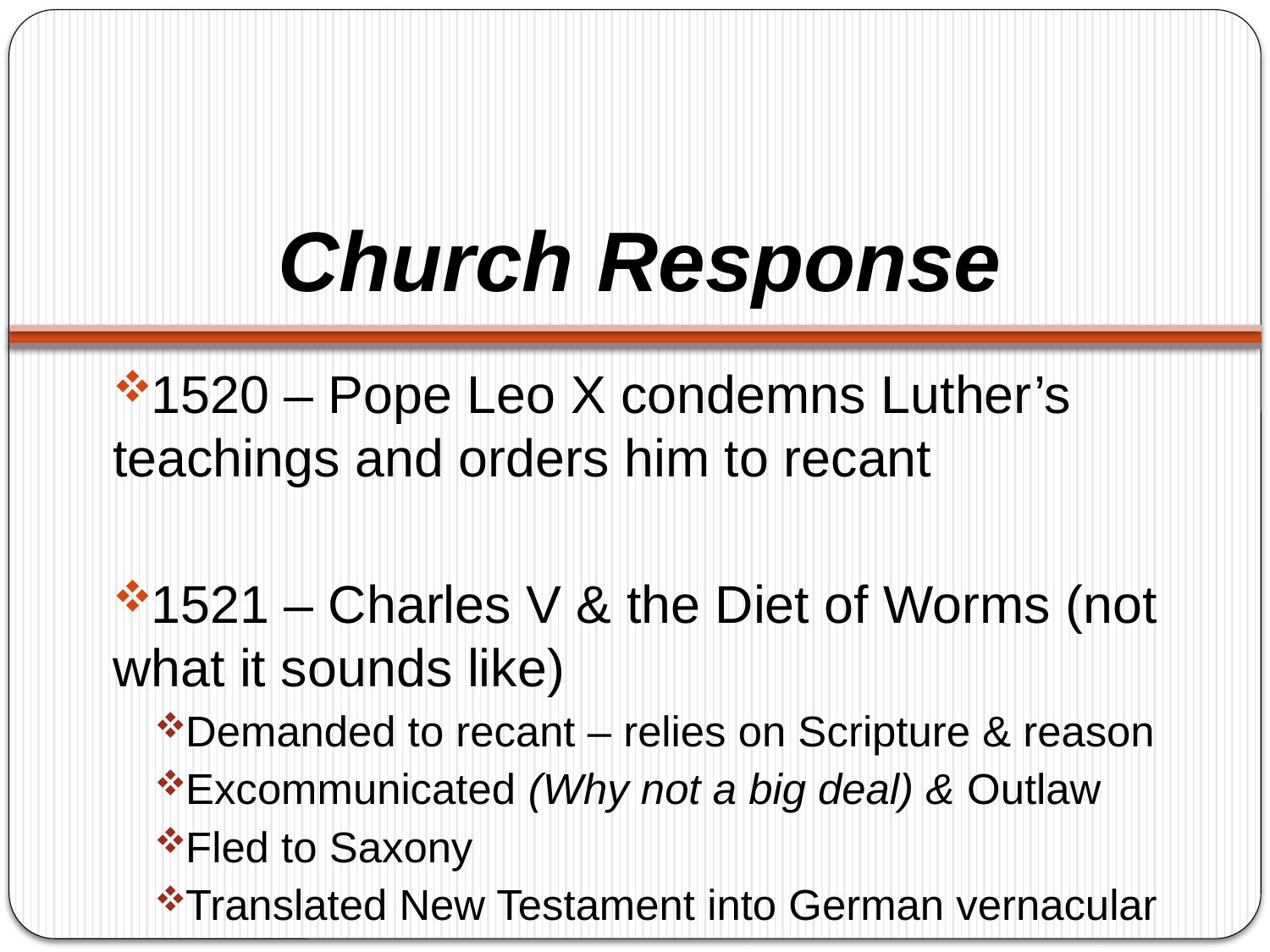

# Church Response
1520 – Pope Leo X condemns Luther’s teachings and orders him to recant

1521 – Charles V & the Diet of Worms (not what it sounds like)
Demanded to recant – relies on Scripture & reason
Excommunicated (Why not a big deal) & Outlaw
Fled to Saxony
Translated New Testament into German vernacular